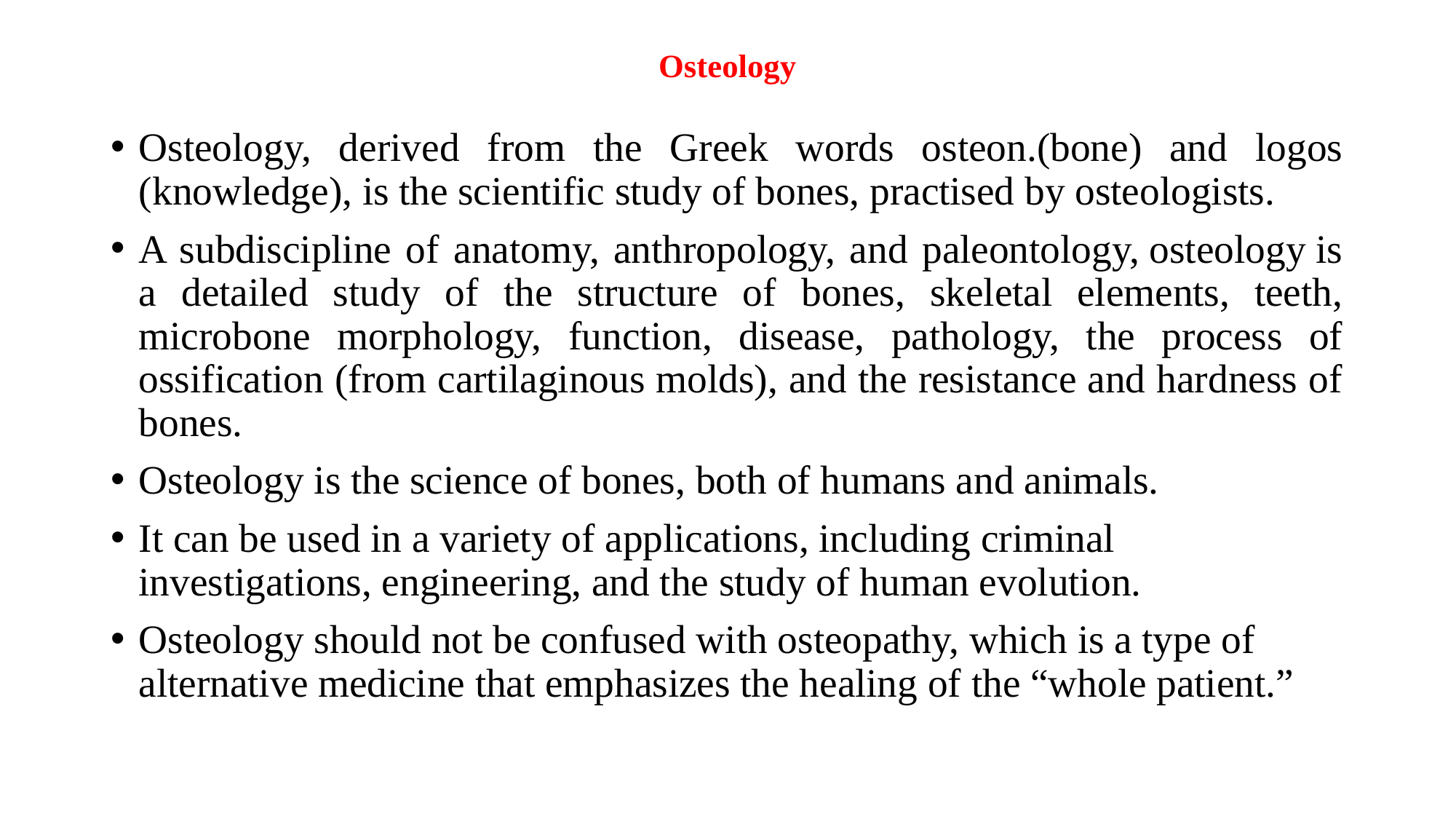

# Osteology
Osteology, derived from the Greek words osteon.(bone) and logos (knowledge), is the scientific study of bones, practised by osteologists.
A subdiscipline of anatomy, anthropology, and paleontology, osteology is a detailed study of the structure of bones, skeletal elements, teeth, microbone morphology, function, disease, pathology, the process of ossification (from cartilaginous molds), and the resistance and hardness of bones.
Osteology is the science of bones, both of humans and animals.
It can be used in a variety of applications, including criminal investigations, engineering, and the study of human evolution.
Osteology should not be confused with osteopathy, which is a type of alternative medicine that emphasizes the healing of the “whole patient.”